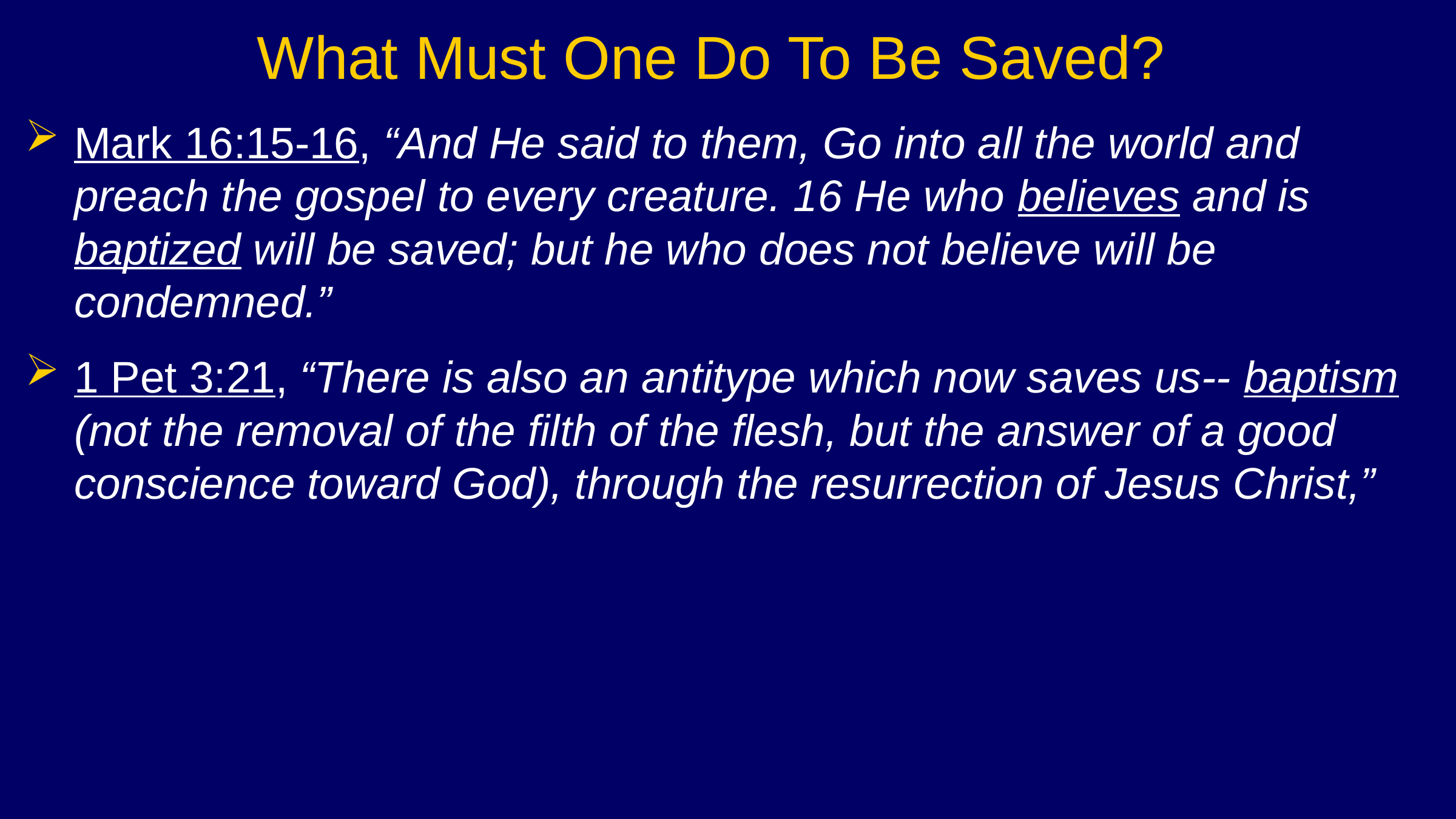

# What Must One Do To Be Saved?
Mark 16:15-16, “And He said to them, Go into all the world and preach the gospel to every creature. 16 He who believes and is baptized will be saved; but he who does not believe will be condemned.”
1 Pet 3:21, “There is also an antitype which now saves us-- baptism (not the removal of the filth of the flesh, but the answer of a good conscience toward God), through the resurrection of Jesus Christ,”